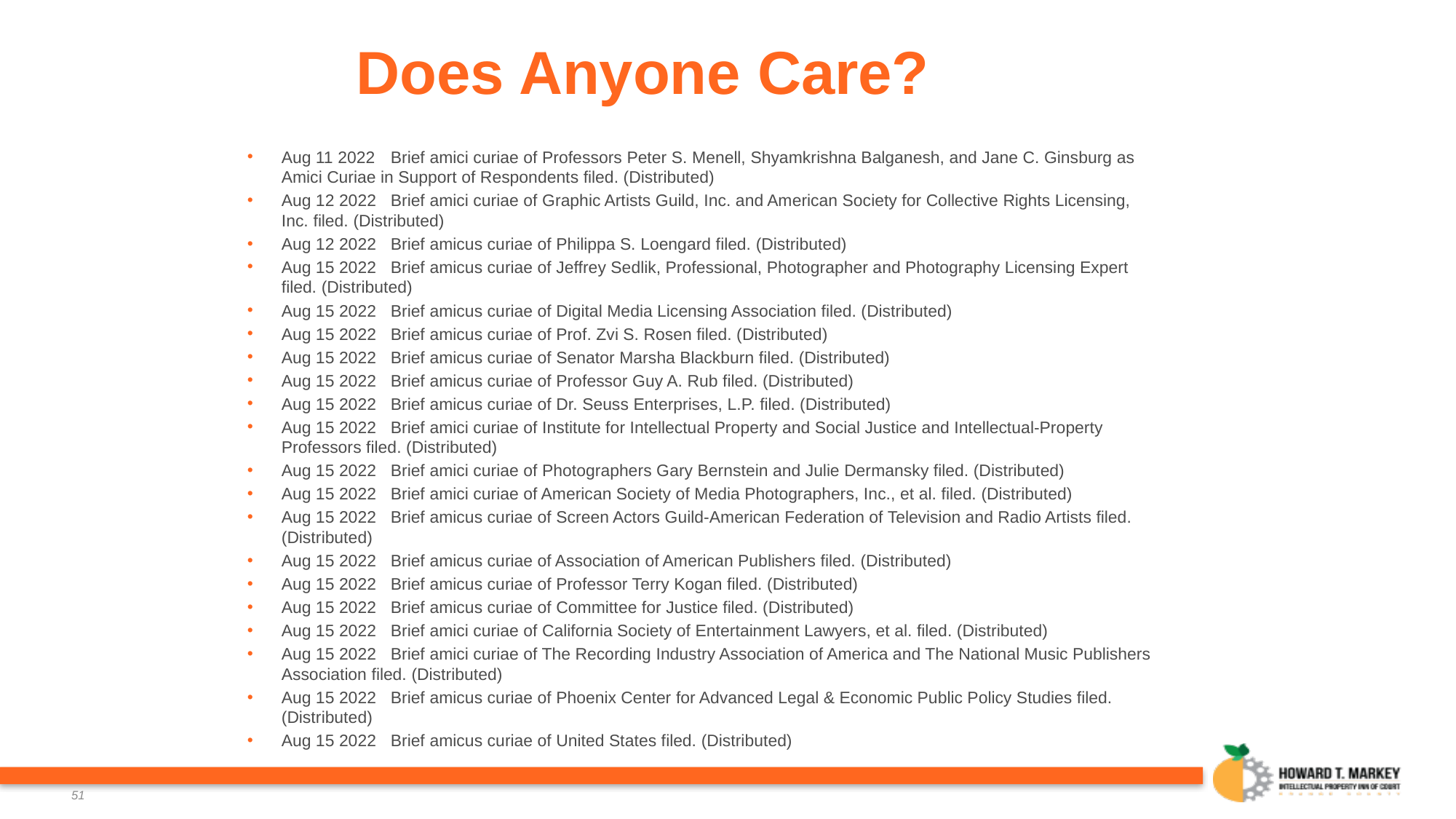

# Does Anyone Care?
Aug 11 2022	Brief amici curiae of Professors Peter S. Menell, Shyamkrishna Balganesh, and Jane C. Ginsburg as Amici Curiae in Support of Respondents filed. (Distributed)
Aug 12 2022	Brief amici curiae of Graphic Artists Guild, Inc. and American Society for Collective Rights Licensing, Inc. filed. (Distributed)
Aug 12 2022	Brief amicus curiae of Philippa S. Loengard filed. (Distributed)
Aug 15 2022	Brief amicus curiae of Jeffrey Sedlik, Professional, Photographer and Photography Licensing Expert filed. (Distributed)
Aug 15 2022	Brief amicus curiae of Digital Media Licensing Association filed. (Distributed)
Aug 15 2022	Brief amicus curiae of Prof. Zvi S. Rosen filed. (Distributed)
Aug 15 2022	Brief amicus curiae of Senator Marsha Blackburn filed. (Distributed)
Aug 15 2022	Brief amicus curiae of Professor Guy A. Rub filed. (Distributed)
Aug 15 2022	Brief amicus curiae of Dr. Seuss Enterprises, L.P. filed. (Distributed)
Aug 15 2022	Brief amici curiae of Institute for Intellectual Property and Social Justice and Intellectual-Property Professors filed. (Distributed)
Aug 15 2022	Brief amici curiae of Photographers Gary Bernstein and Julie Dermansky filed. (Distributed)
Aug 15 2022	Brief amici curiae of American Society of Media Photographers, Inc., et al. filed. (Distributed)
Aug 15 2022	Brief amicus curiae of Screen Actors Guild-American Federation of Television and Radio Artists filed. (Distributed)
Aug 15 2022	Brief amicus curiae of Association of American Publishers filed. (Distributed)
Aug 15 2022	Brief amicus curiae of Professor Terry Kogan filed. (Distributed)
Aug 15 2022	Brief amicus curiae of Committee for Justice filed. (Distributed)
Aug 15 2022	Brief amici curiae of California Society of Entertainment Lawyers, et al. filed. (Distributed)
Aug 15 2022	Brief amici curiae of The Recording Industry Association of America and The National Music Publishers Association filed. (Distributed)
Aug 15 2022	Brief amicus curiae of Phoenix Center for Advanced Legal & Economic Public Policy Studies filed. (Distributed)
Aug 15 2022	Brief amicus curiae of United States filed. (Distributed)